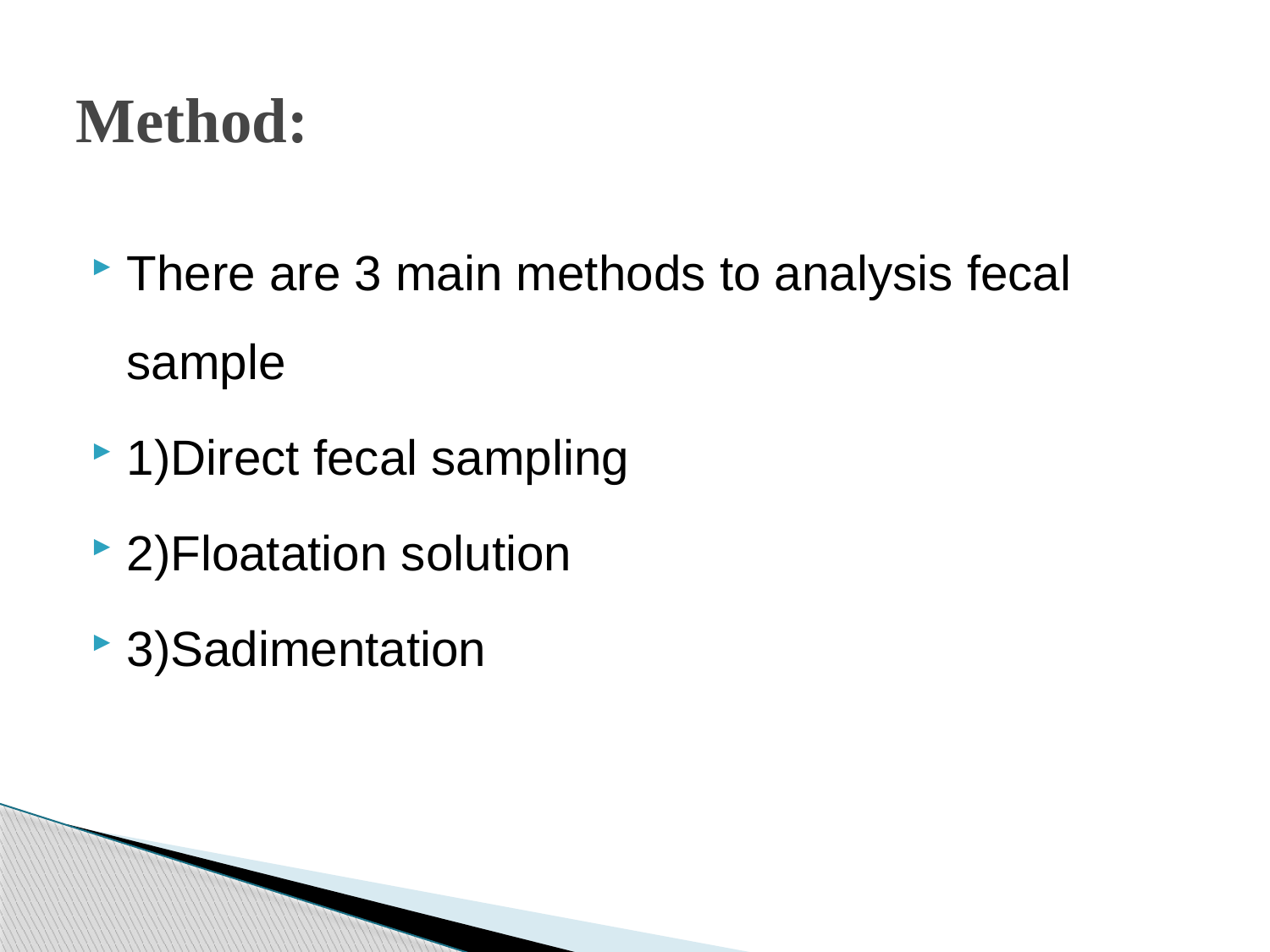

# Method:
There are 3 main methods to analysis fecal sample
1)Direct fecal sampling
2)Floatation solution
3)Sadimentation